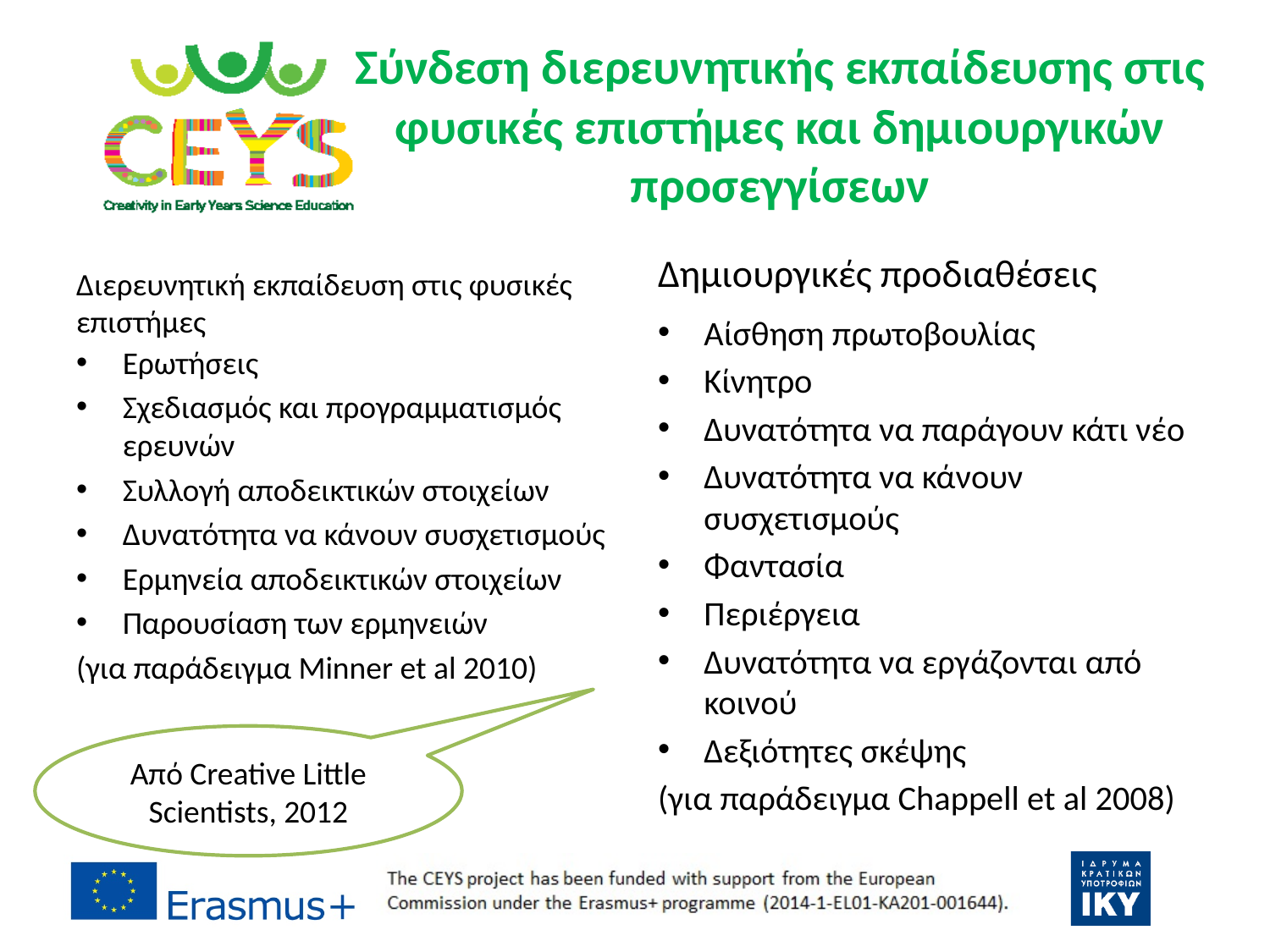

# Σύνδεση διερευνητικής εκπαίδευσης στις φυσικές επιστήμες και δημιουργικών προσεγγίσεων
Δημιουργικές προδιαθέσεις
Διερευνητική εκπαίδευση στις φυσικές επιστήμες
Αίσθηση πρωτοβουλίας
Κίνητρο
Δυνατότητα να παράγουν κάτι νέο
Δυνατότητα να κάνουν συσχετισμούς
Φαντασία
Περιέργεια
Δυνατότητα να εργάζονται από κοινού
Δεξιότητες σκέψης
(για παράδειγμα Chappell et al 2008)

Ερωτήσεις
Σχεδιασμός και προγραμματισμός ερευνών
Συλλογή αποδεικτικών στοιχείων
Δυνατότητα να κάνουν συσχετισμούς
Ερμηνεία αποδεικτικών στοιχείων
Παρουσίαση των ερμηνειών
(για παράδειγμα Minner et al 2010)

Από Creative Little Scientists, 2012